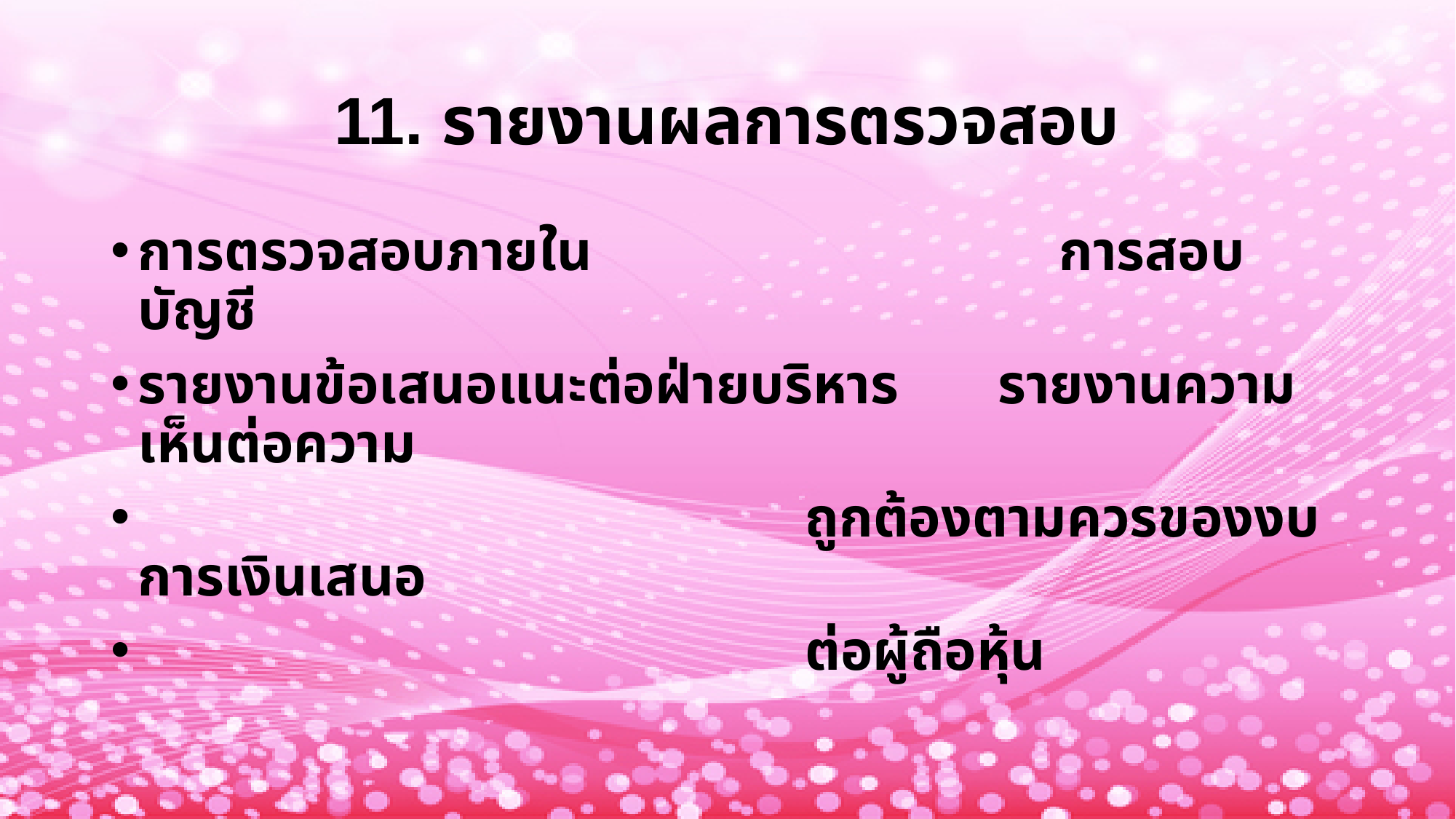

# 11. รายงานผลการตรวจสอบ
การตรวจสอบภายใน                                 การสอบบัญชี
รายงานข้อเสนอแนะต่อฝ่ายบริหาร       รายงานความเห็นต่อความ
                                               ถูกต้องตามควรของงบการเงินเสนอ
                                               ต่อผู้ถือหุ้น